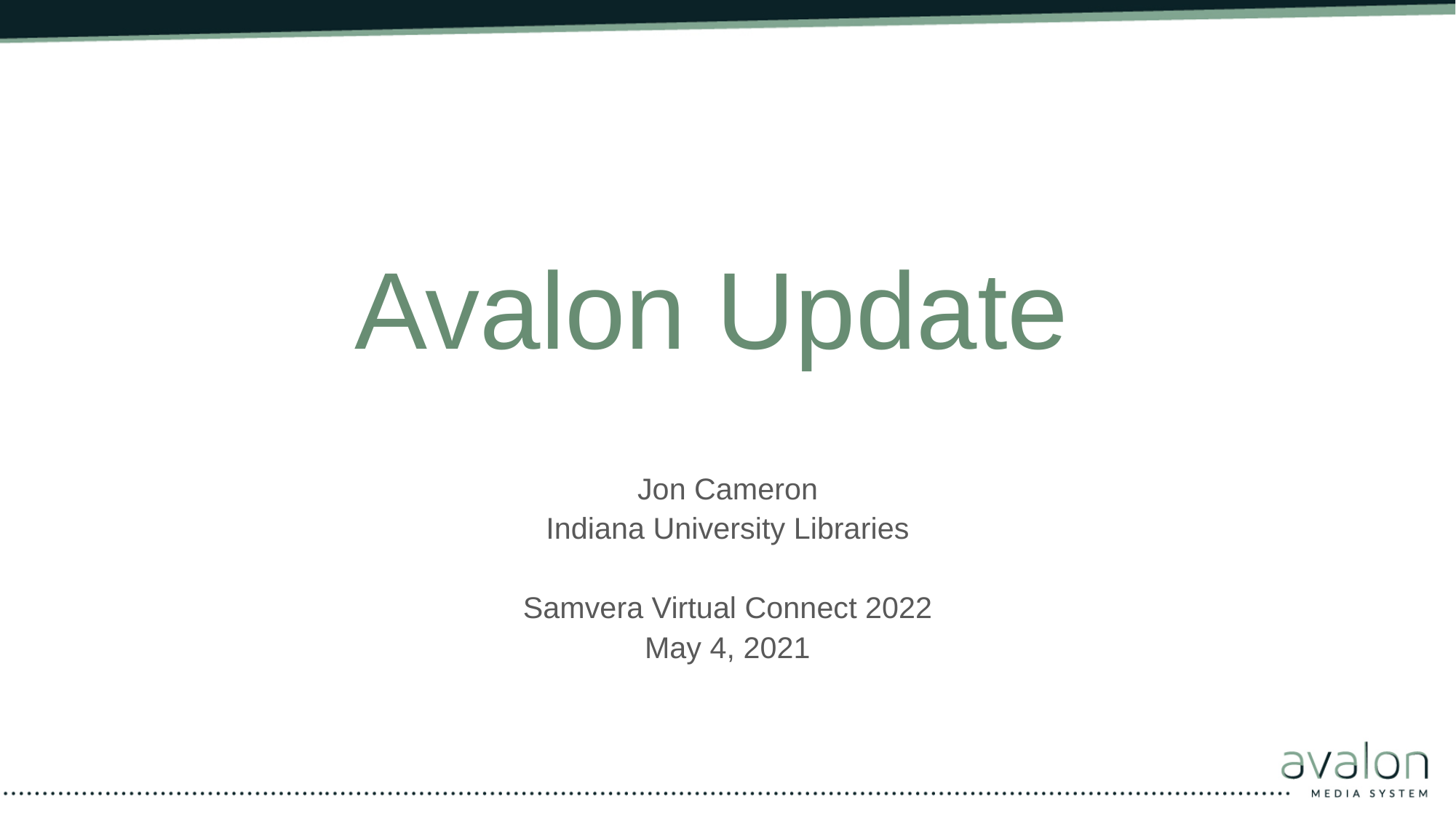

# Avalon Update
Jon Cameron
Indiana University Libraries

Samvera Virtual Connect 2022
May 4, 2021